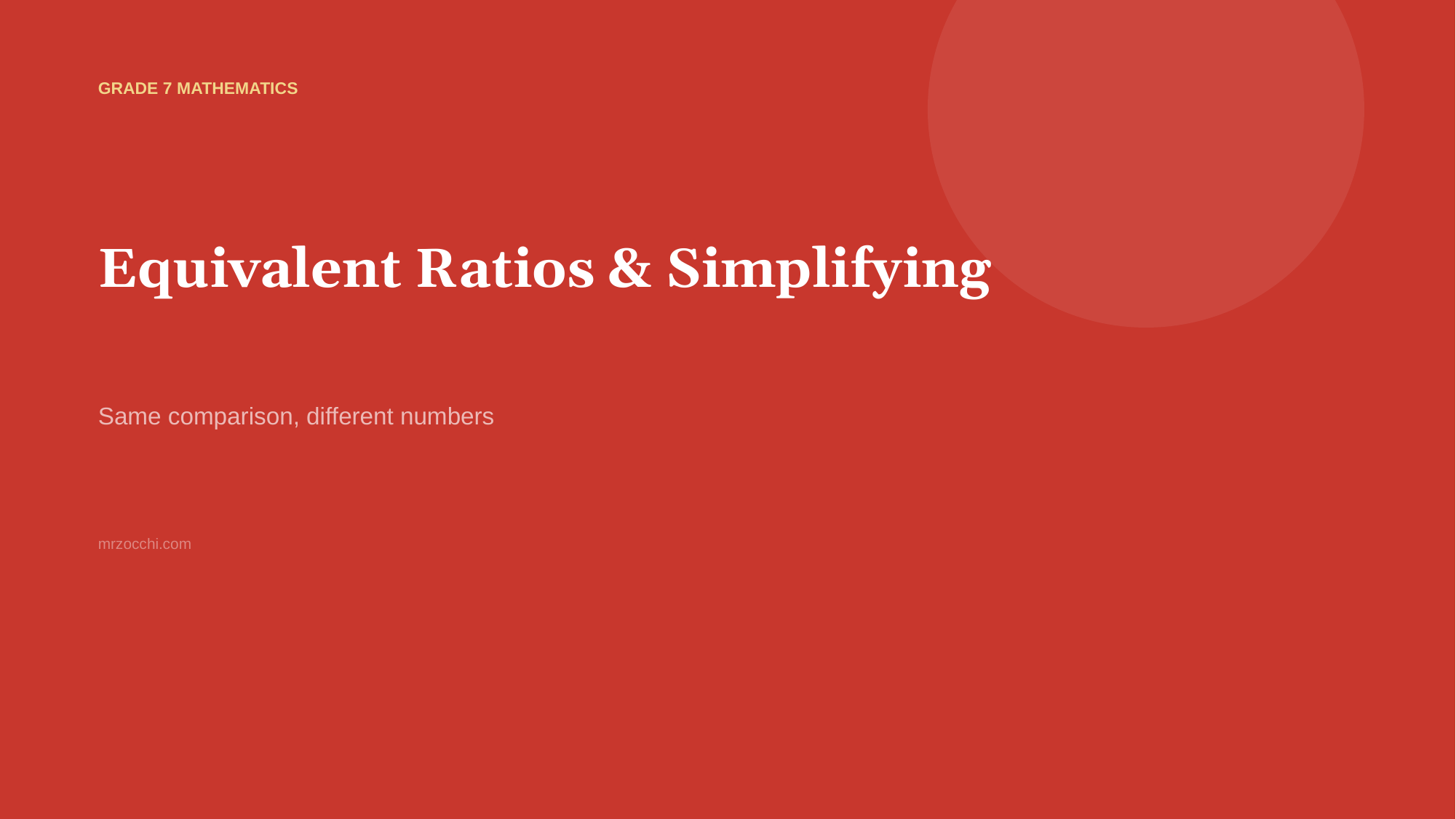

GRADE 7 MATHEMATICS
Equivalent Ratios & Simplifying
Same comparison, different numbers
mrzocchi.com